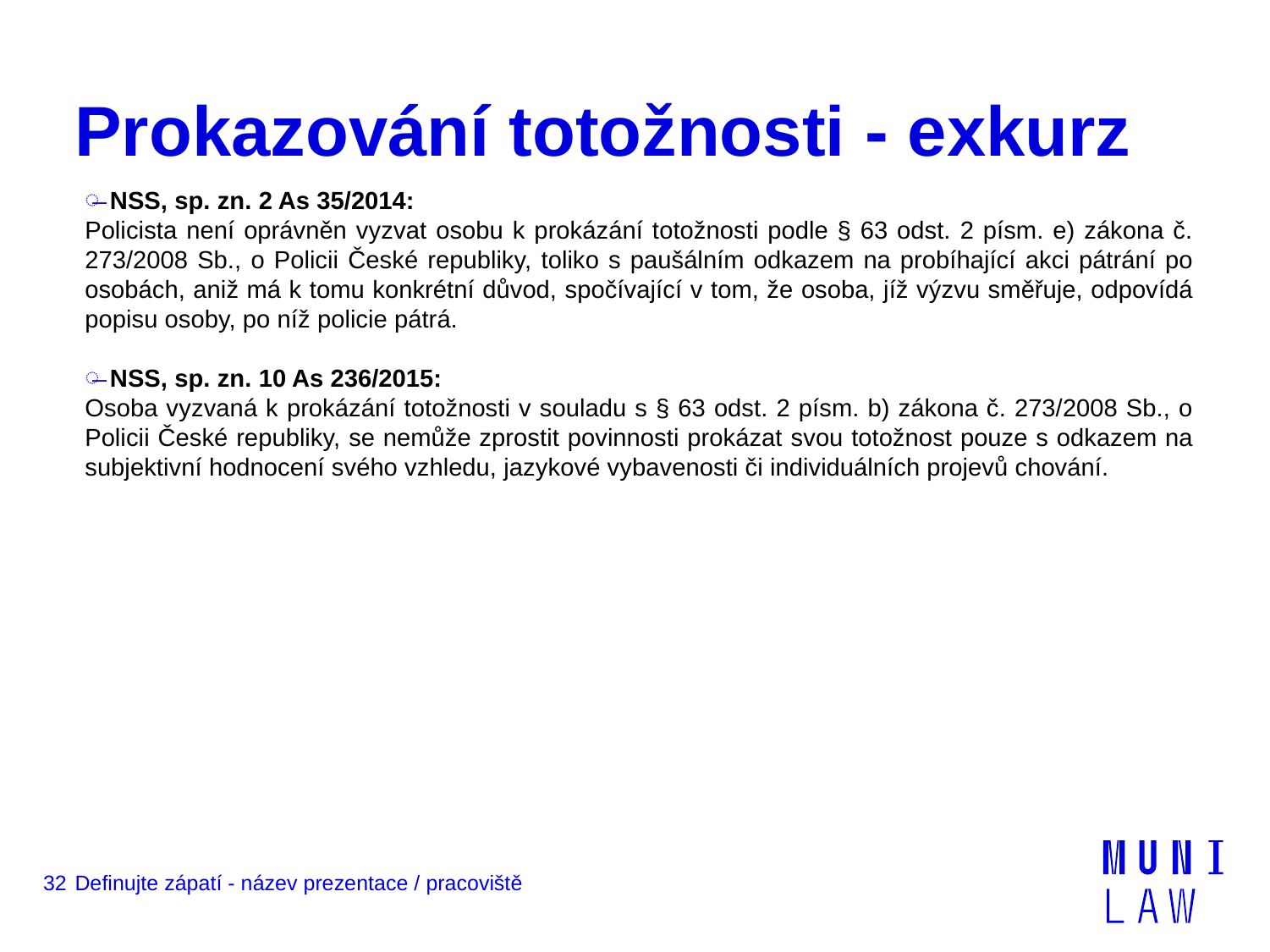

# Prokazování totožnosti - exkurz
NSS, sp. zn. 2 As 35/2014:
Policista není oprávněn vyzvat osobu k prokázání totožnosti podle § 63 odst. 2 písm. e) zákona č. 273/2008 Sb., o Policii České republiky, toliko s paušálním odkazem na probíhající akci pátrání po osobách, aniž má k tomu konkrétní důvod, spočívající v tom, že osoba, jíž výzvu směřuje, odpovídá popisu osoby, po níž policie pátrá.

NSS, sp. zn. 10 As 236/2015:
Osoba vyzvaná k prokázání totožnosti v souladu s § 63 odst. 2 písm. b) zákona č. 273/2008 Sb., o Policii České republiky, se nemůže zprostit povinnosti prokázat svou totožnost pouze s odkazem na subjektivní hodnocení svého vzhledu, jazykové vybavenosti či individuálních projevů chování.
32
Definujte zápatí - název prezentace / pracoviště